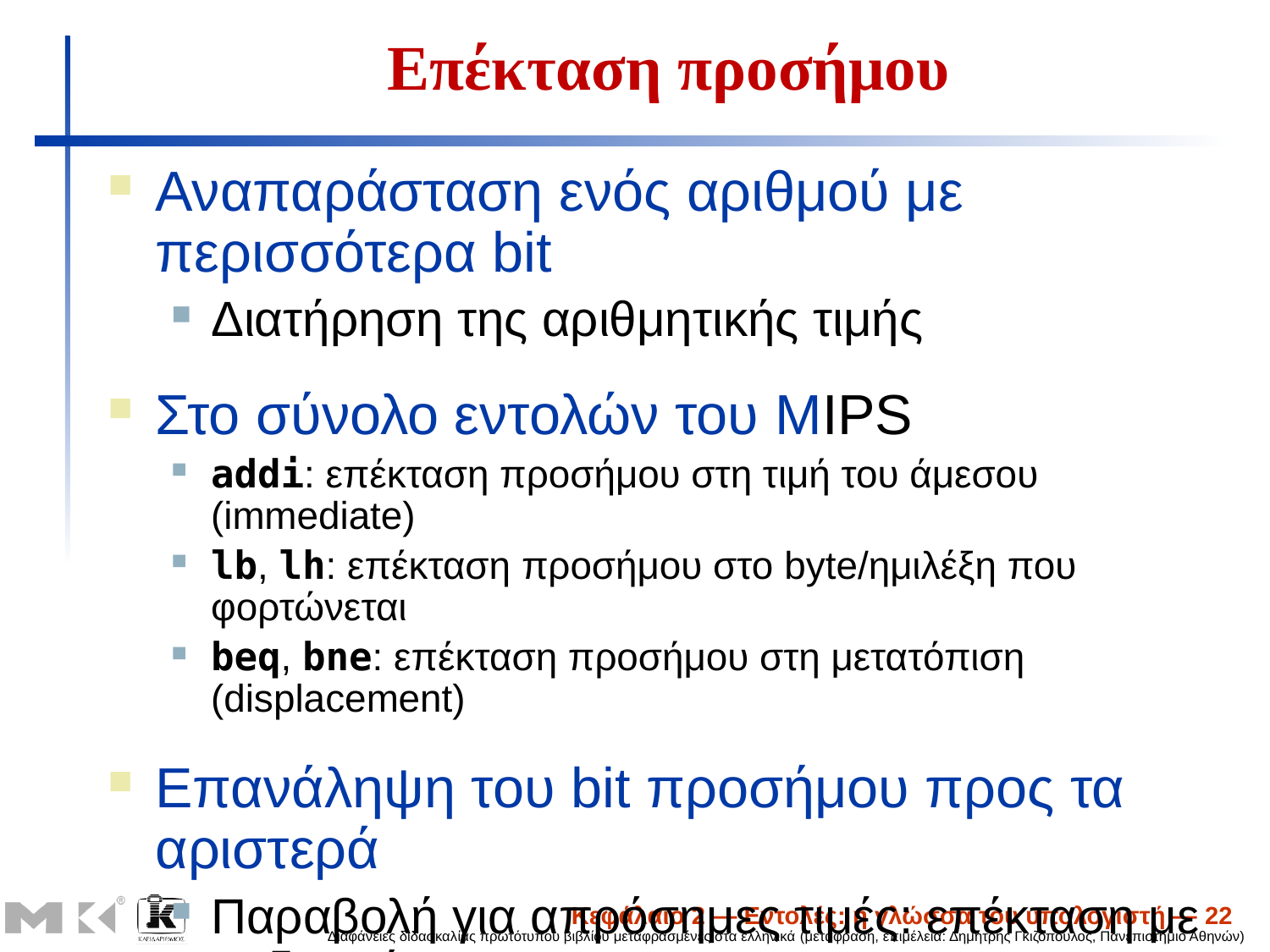

# Επέκταση προσήμου
Αναπαράσταση ενός αριθμού με περισσότερα bit
Διατήρηση της αριθμητικής τιμής

Στο σύνολο εντολών του MIPS
addi: επέκταση προσήμου στη τιμή του άμεσου (immediate)
lb, lh: επέκταση προσήμου στο byte/ημιλέξη που φορτώνεται
beq, bne: επέκταση προσήμου στη μετατόπιση (displacement)

Επανάληψη του bit προσήμου προς τα αριστερά
Παραβολή για απρόσημες τιμές: επέκταση με μηδενικά

Παραδείγματα: 8-bit σε 16-bit
+2: 0000 0010 => 0000 0000 0000 0010
–2: 1111 1110 => 1111 1111 1111 1110
Κεφάλαιο 2 — Εντολές: η γλώσσα του υπολογιστή — 22